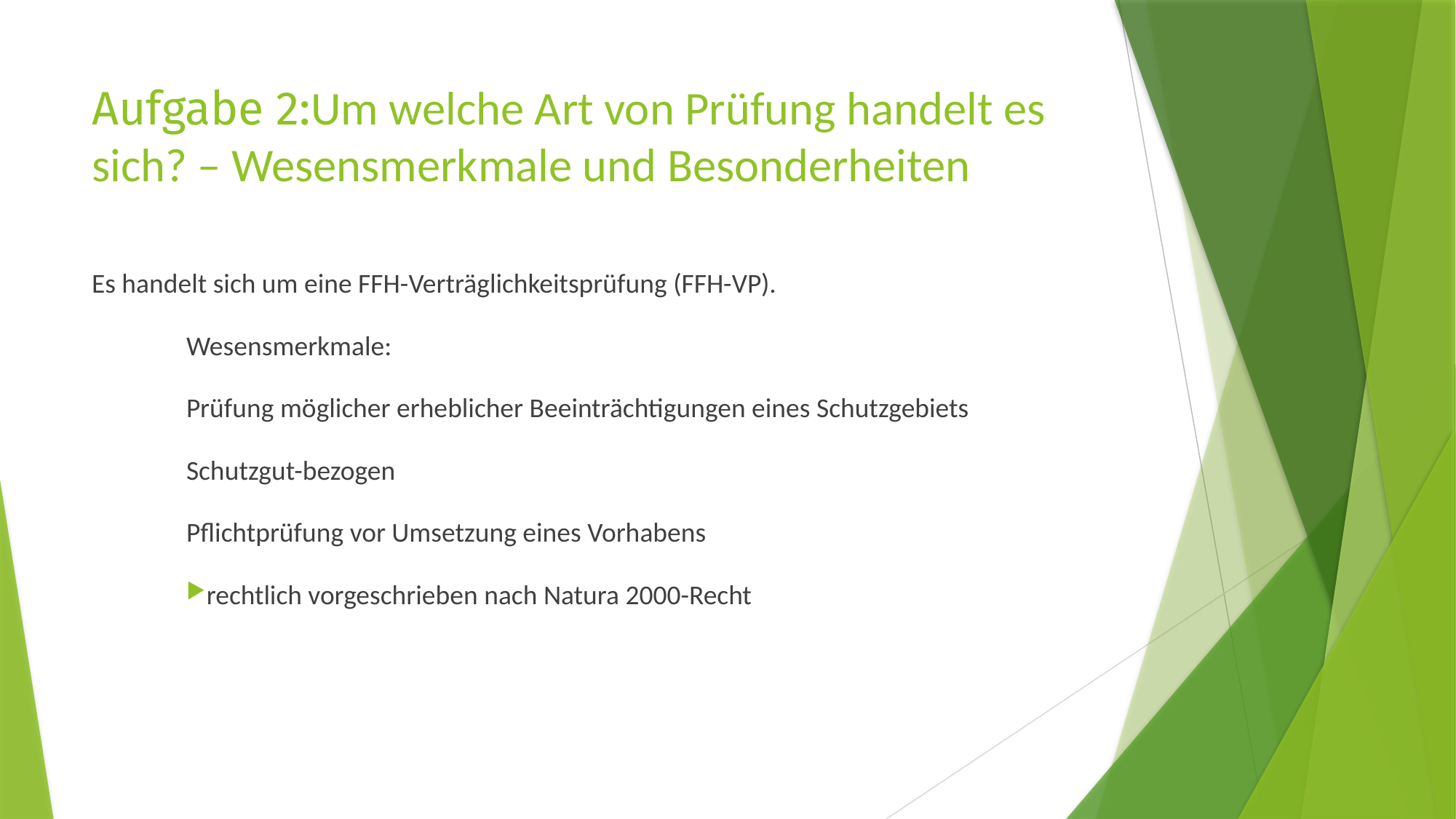

# Aufgabe 2:Um welche Art von Prüfung handelt es sich? – Wesensmerkmale und Besonderheiten
Es handelt sich um eine FFH-Verträglichkeitsprüfung (FFH-VP).
Wesensmerkmale:
Prüfung möglicher erheblicher Beeinträchtigungen eines Schutzgebiets
Schutzgut-bezogen
Pflichtprüfung vor Umsetzung eines Vorhabens
rechtlich vorgeschrieben nach Natura 2000-Recht